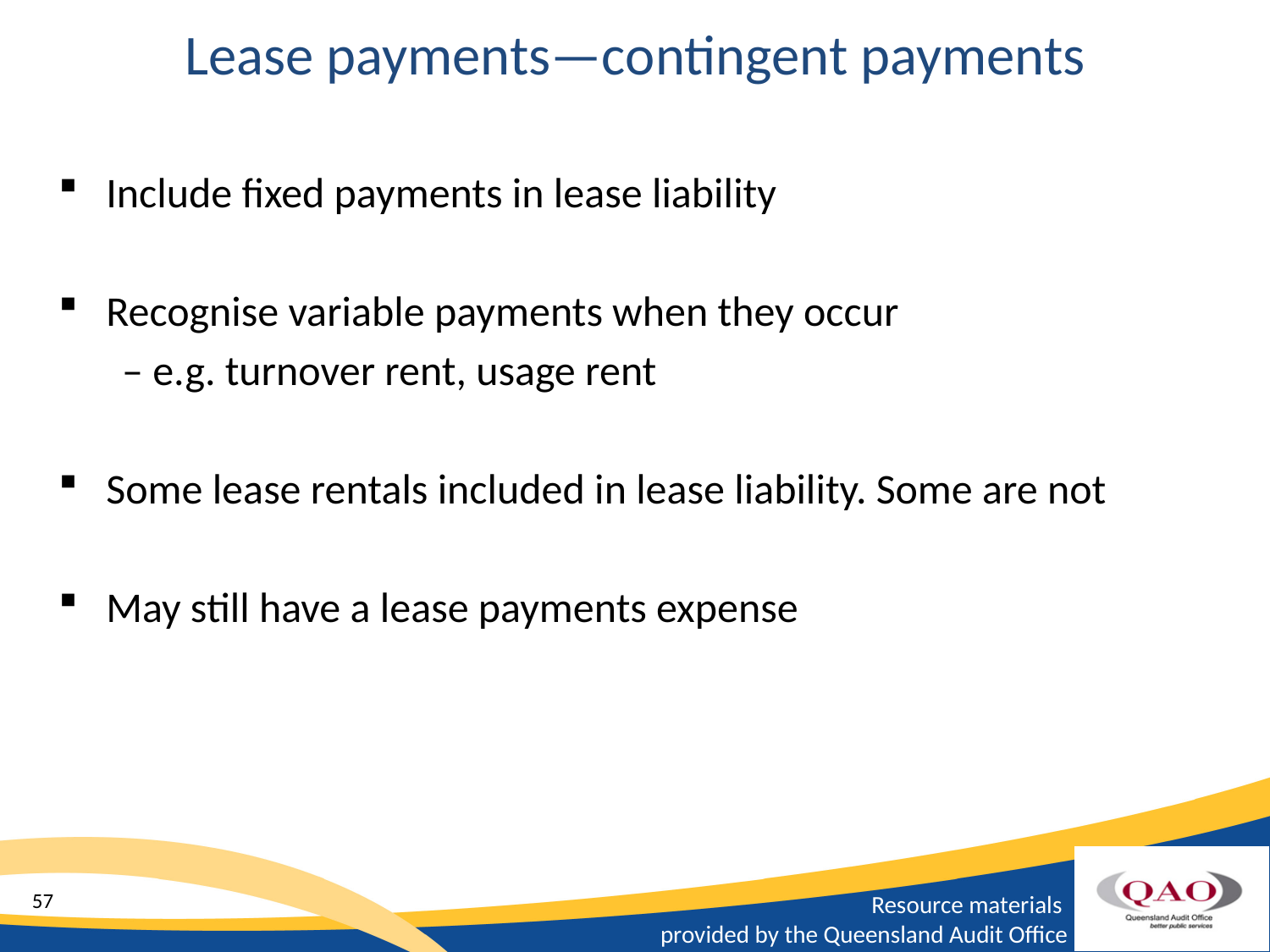

Lease payments—contingent payments
Include fixed payments in lease liability

Recognise variable payments when they occur
– e.g. turnover rent, usage rent

Some lease rentals included in lease liability. Some are not

May still have a lease payments expense

57